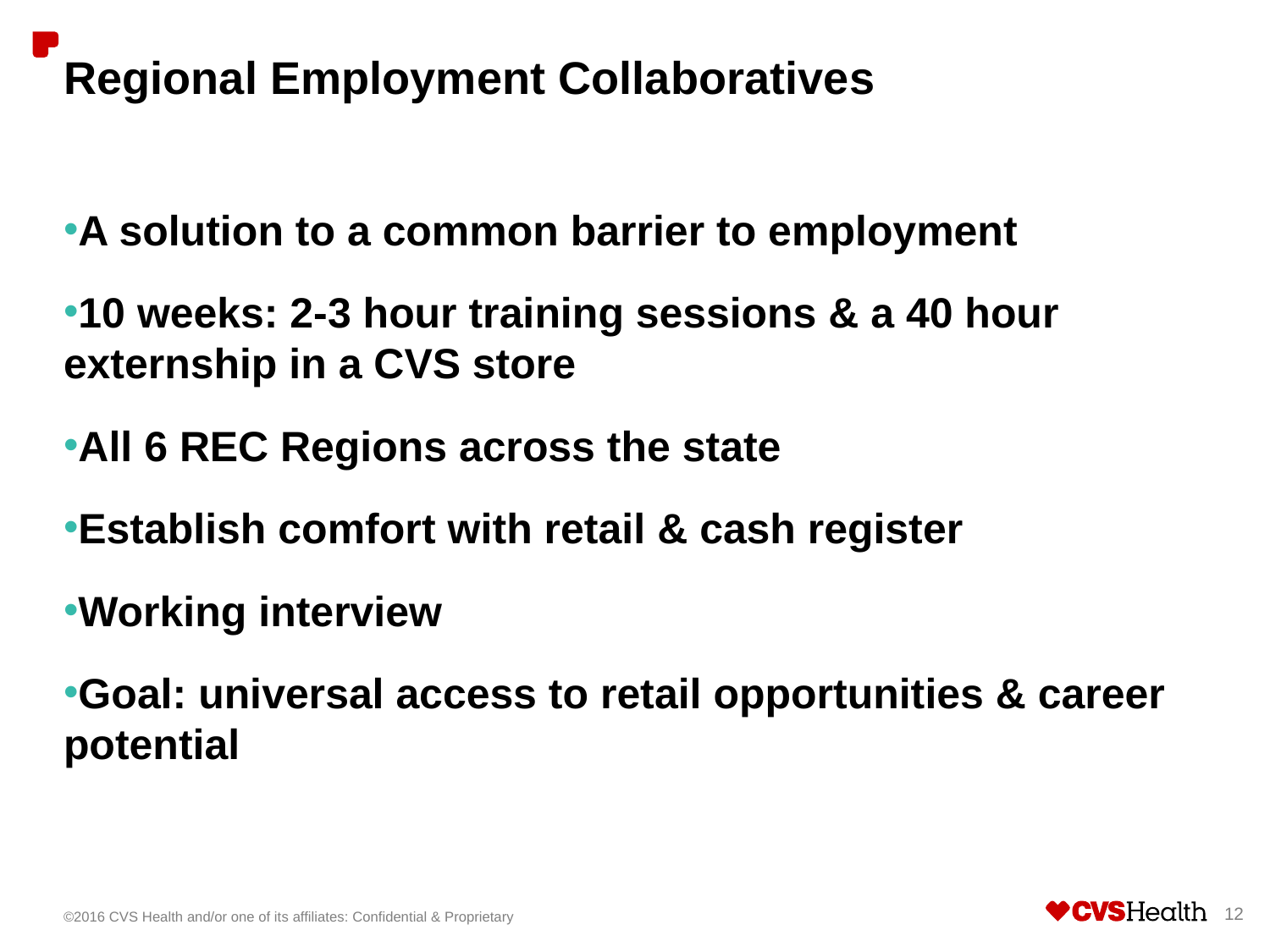

# Regional Employment Collaboratives
A solution to a common barrier to employment
10 weeks: 2-3 hour training sessions & a 40 hour externship in a CVS store
All 6 REC Regions across the state
Establish comfort with retail & cash register
Working interview
Goal: universal access to retail opportunities & career potential

©2016 CVS Health and/or one of its affiliates: Confidential & Proprietary
12